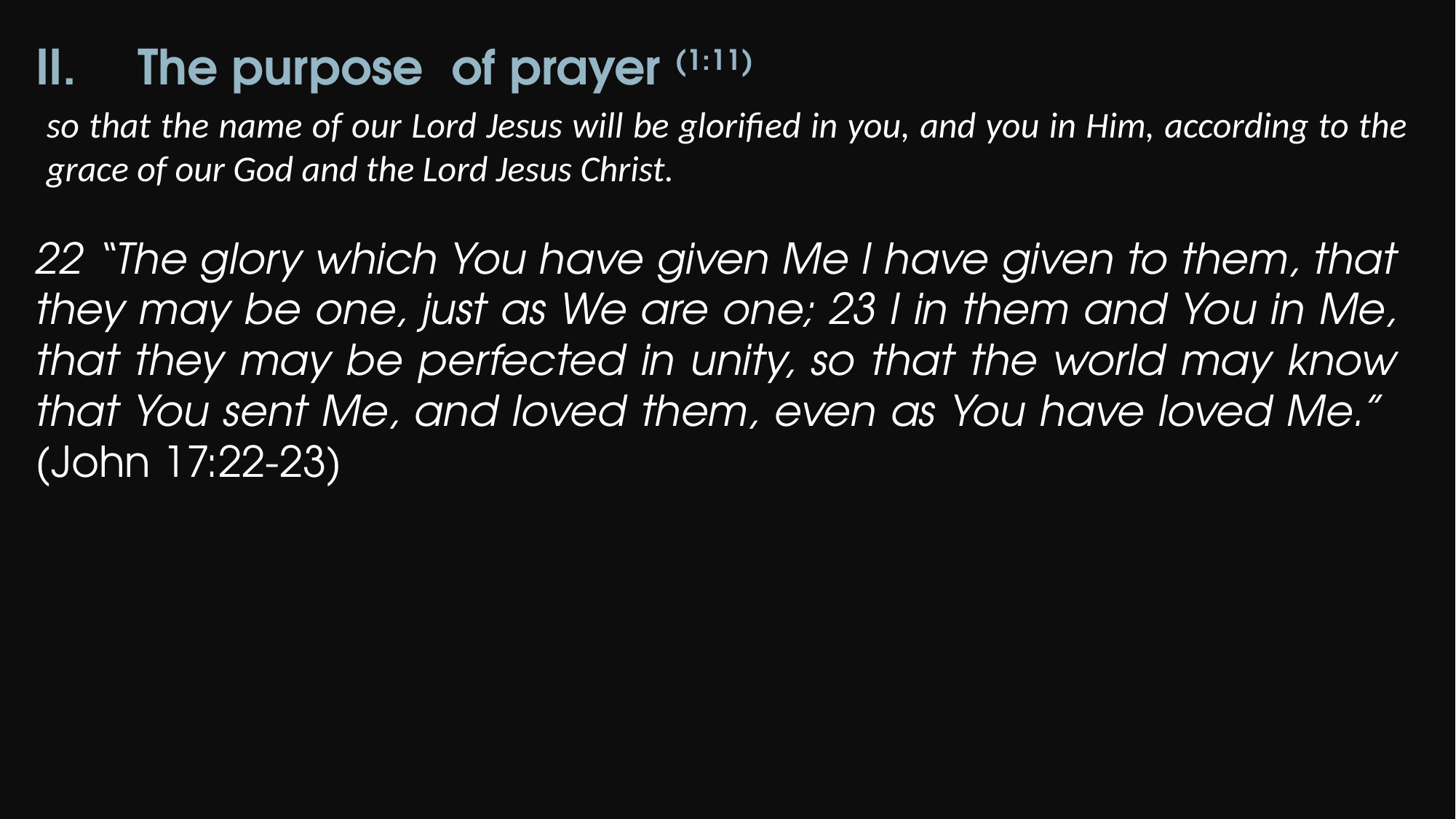

The purpose  of prayer (1:11)
so that the name of our Lord Jesus will be glorified in you, and you in Him, according to the grace of our God and the Lord Jesus Christ.
22 “The glory which You have given Me I have given to them, that they may be one, just as We are one; 23 I in them and You in Me, that they may be perfected in unity, so that the world may know that You sent Me, and loved them, even as You have loved Me.”  (John 17:22-23)